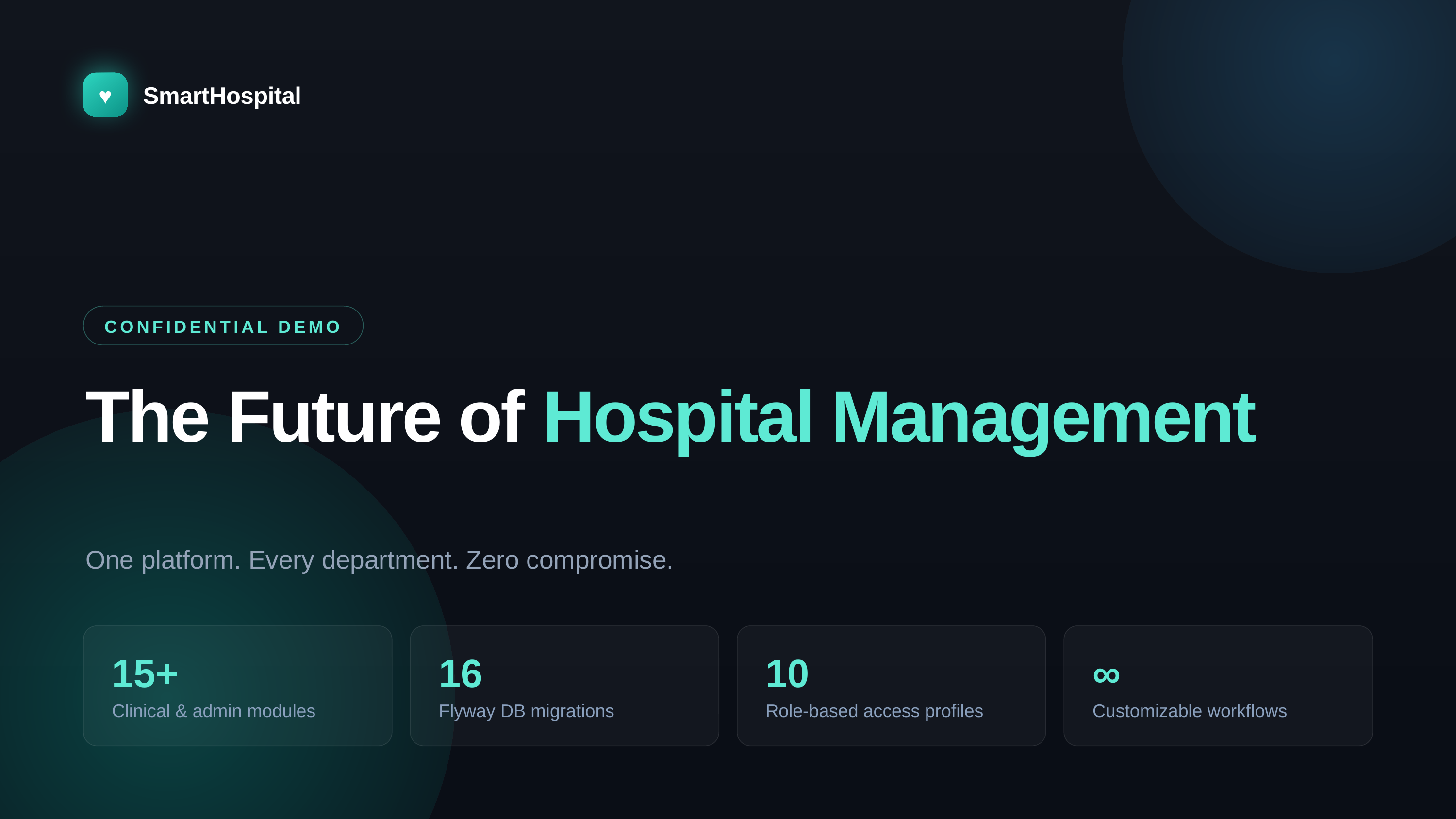

♥

SmartHospital

CONFIDENTIAL DEMO
The Future of Hospital Management

One platform. Every department. Zero compromise.

15+
16
10
∞
Clinical & admin modules
Flyway DB migrations
Role-based access profiles
Customizable workflows